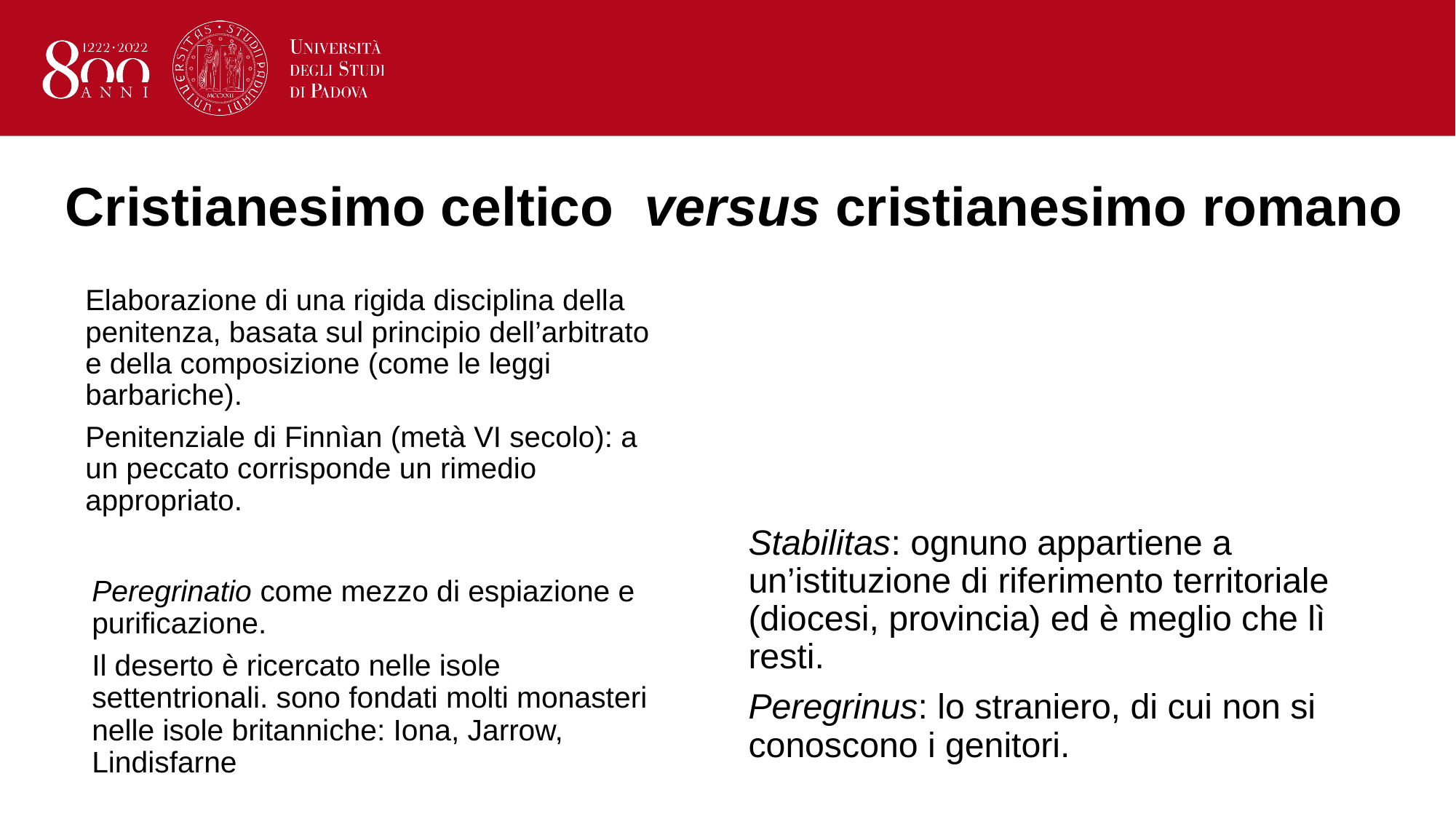

# Cristianesimo celtico  versus cristianesimo romano
Elaborazione di una rigida disciplina della penitenza, basata sul principio dell’arbitrato e della composizione (come le leggi barbariche).
Penitenziale di Finnìan (metà VI secolo): a un peccato corrisponde un rimedio appropriato.

Stabilitas: ognuno appartiene a un’istituzione di riferimento territoriale (diocesi, provincia) ed è meglio che lì resti.
Peregrinus: lo straniero, di cui non si conoscono i genitori.
Peregrinatio come mezzo di espiazione e purificazione.
Il deserto è ricercato nelle isole settentrionali. sono fondati molti monasteri nelle isole britanniche: Iona, Jarrow, Lindisfarne